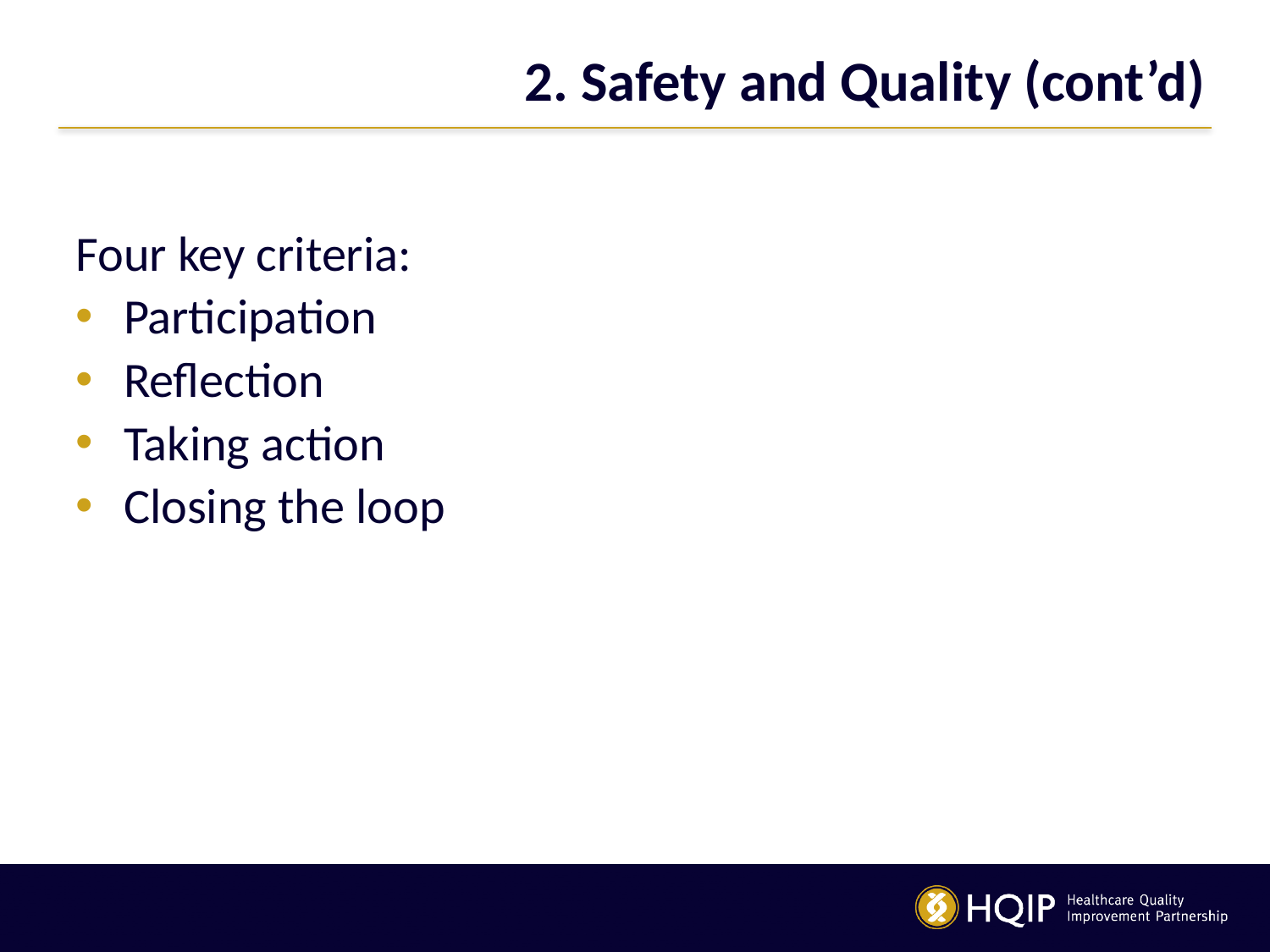

# 2. Safety and Quality (cont’d)
Four key criteria:
Participation
Reflection
Taking action
Closing the loop